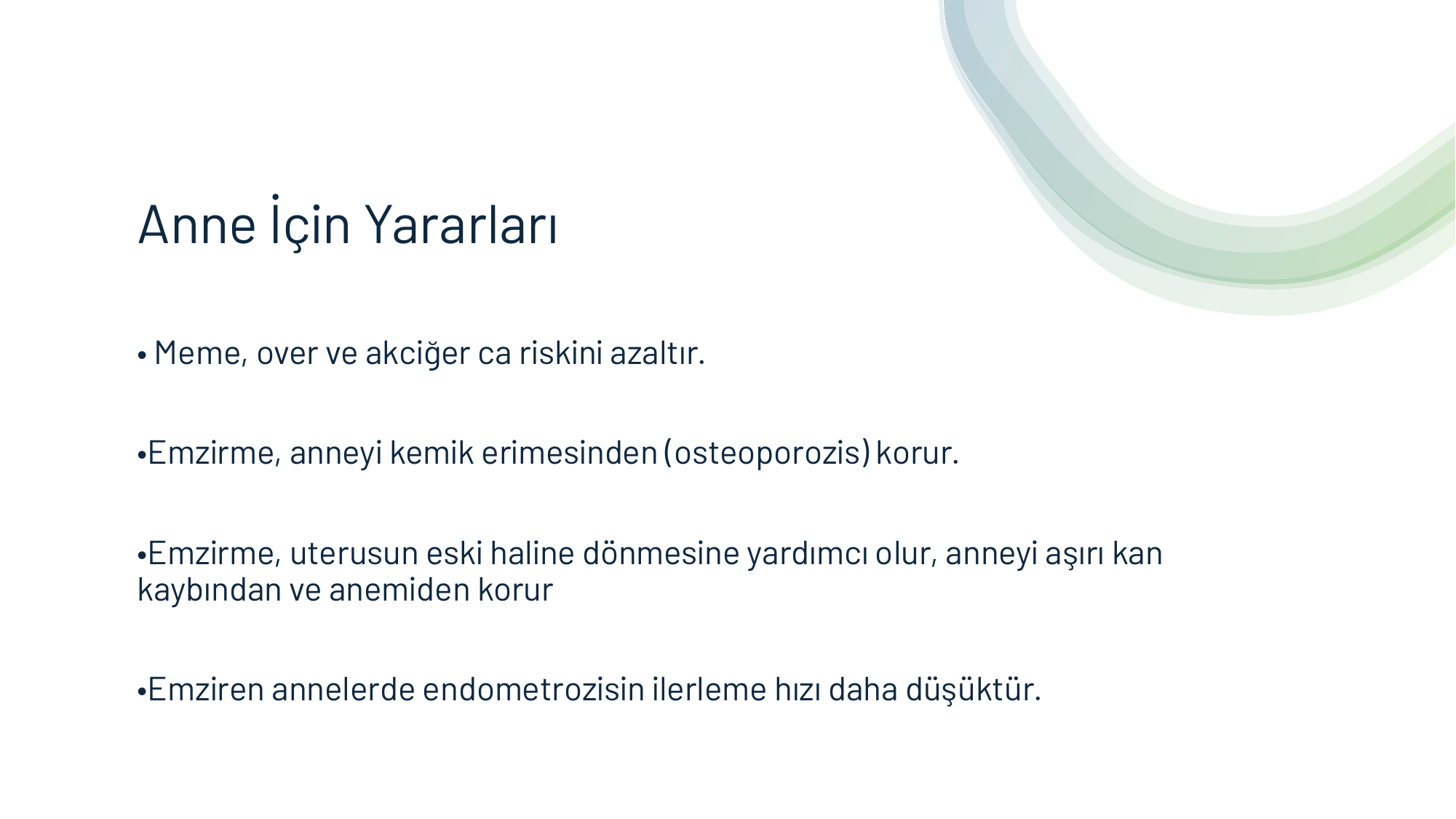

# Anne İçin Yararları
• Meme, over ve akciğer ca riskini azaltır.

•Emzirme, anneyi kemik erimesinden (osteoporozis) korur.

•Emzirme, uterusun eski haline dönmesine yardımcı olur, anneyi aşırı kan kaybından ve anemiden korur

•Emziren annelerde endometrozisin ilerleme hızı daha düşüktür.